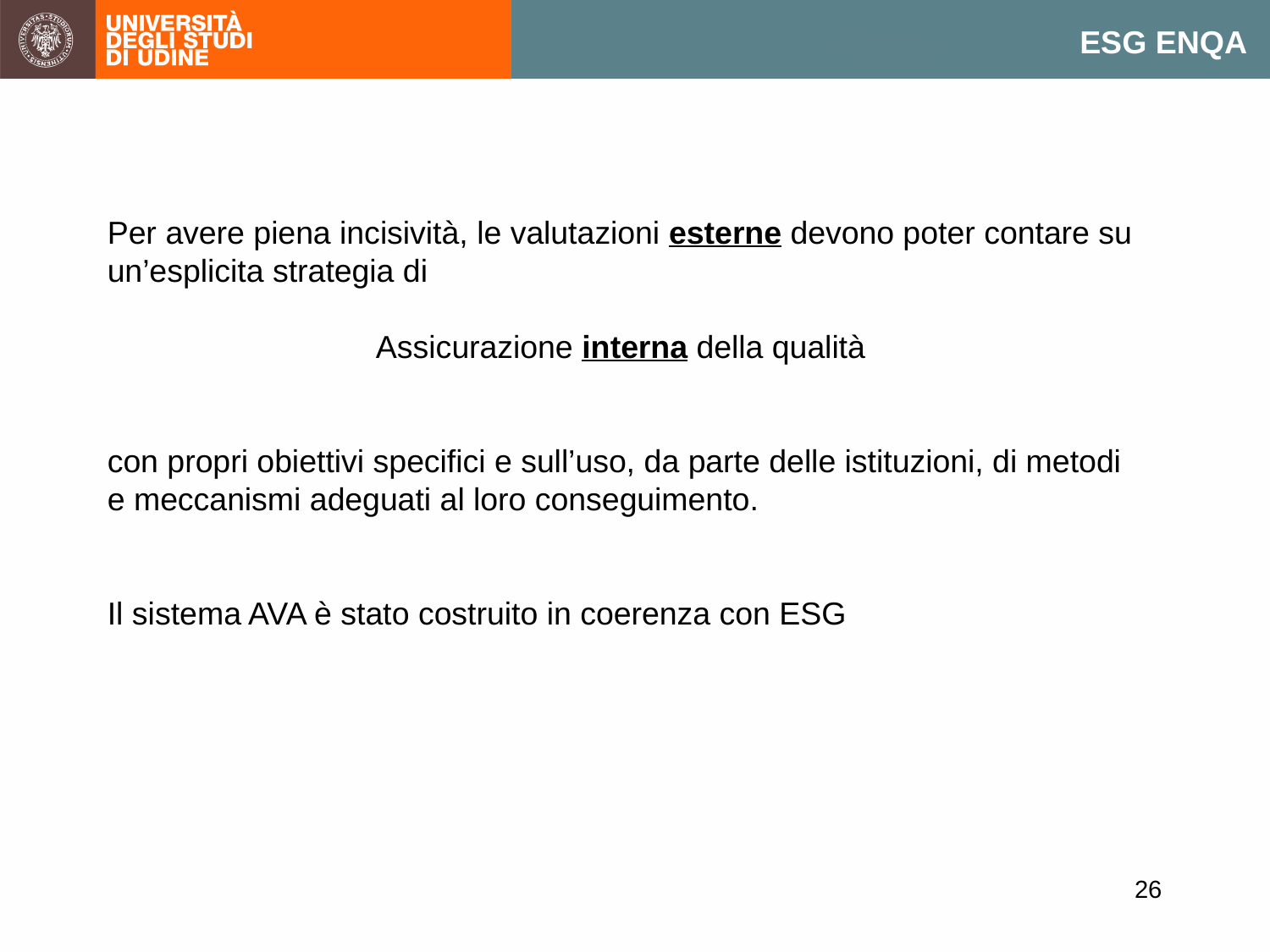

ESG ENQA
Per avere piena incisività, le valutazioni esterne devono poter contare su un’esplicita strategia di

Assicurazione interna della qualità

con propri obiettivi specifici e sull’uso, da parte delle istituzioni, di metodi e meccanismi adeguati al loro conseguimento.

Il sistema AVA è stato costruito in coerenza con ESG
26